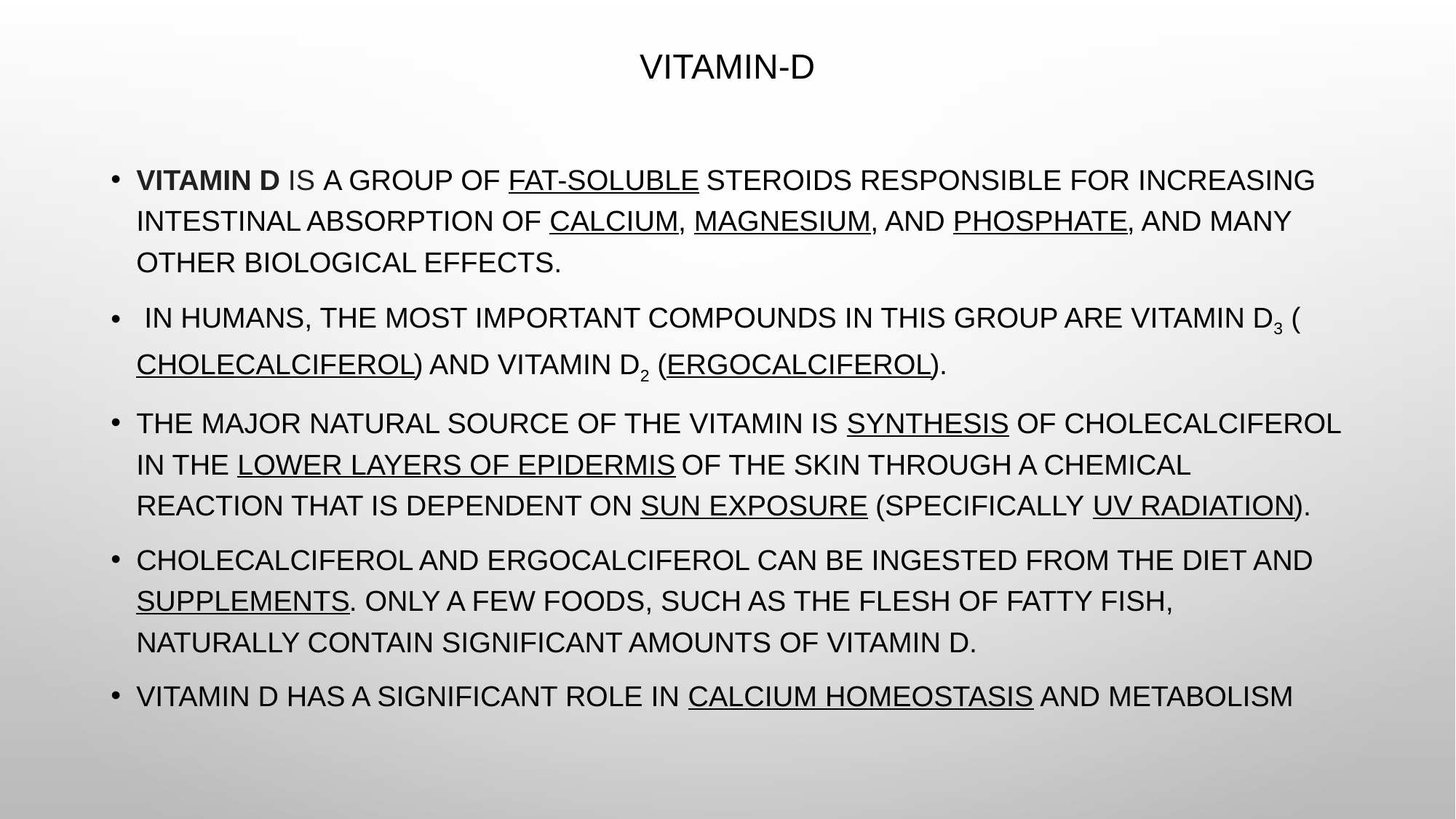

# Vitamin-D
Vitamin D is a group of fat-soluble steroids responsible for increasing intestinal absorption of calcium, magnesium, and phosphate, and many other biological effects.
 In humans, the most important compounds in this group are vitamin D3 (cholecalciferol) and vitamin D2 (ergocalciferol).
The major natural source of the vitamin is synthesis of cholecalciferol in the lower layers of epidermis of the skin through a chemical reaction that is dependent on sun exposure (specifically UV radiation).
Cholecalciferol and ergocalciferol can be ingested from the diet and supplements. Only a few foods, such as the flesh of fatty fish, naturally contain significant amounts of vitamin D.
Vitamin D has a significant role in calcium homeostasis and metabolism